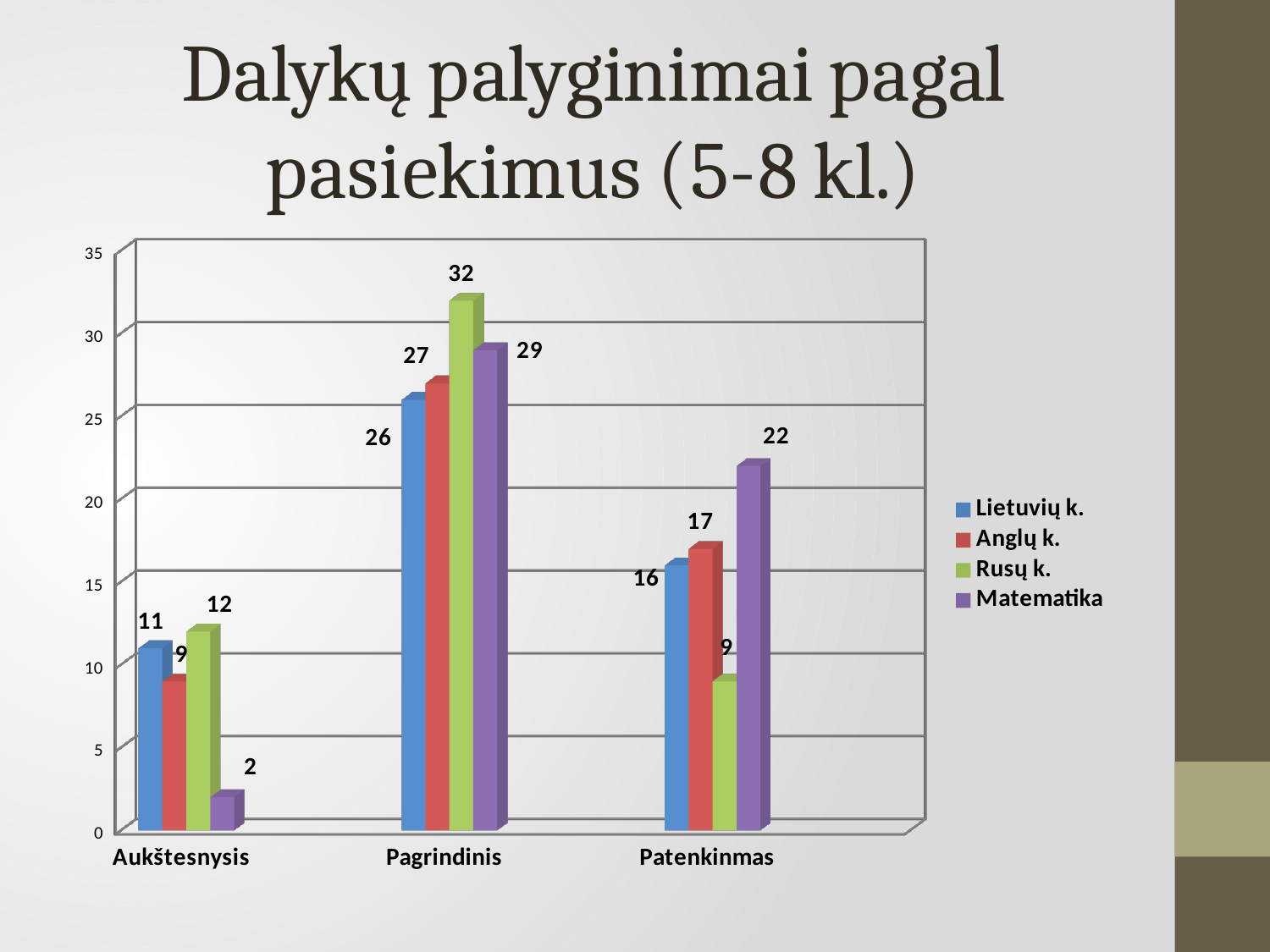

# Dalykų palyginimai pagal pasiekimus (5-8 kl.)

[unsupported chart]